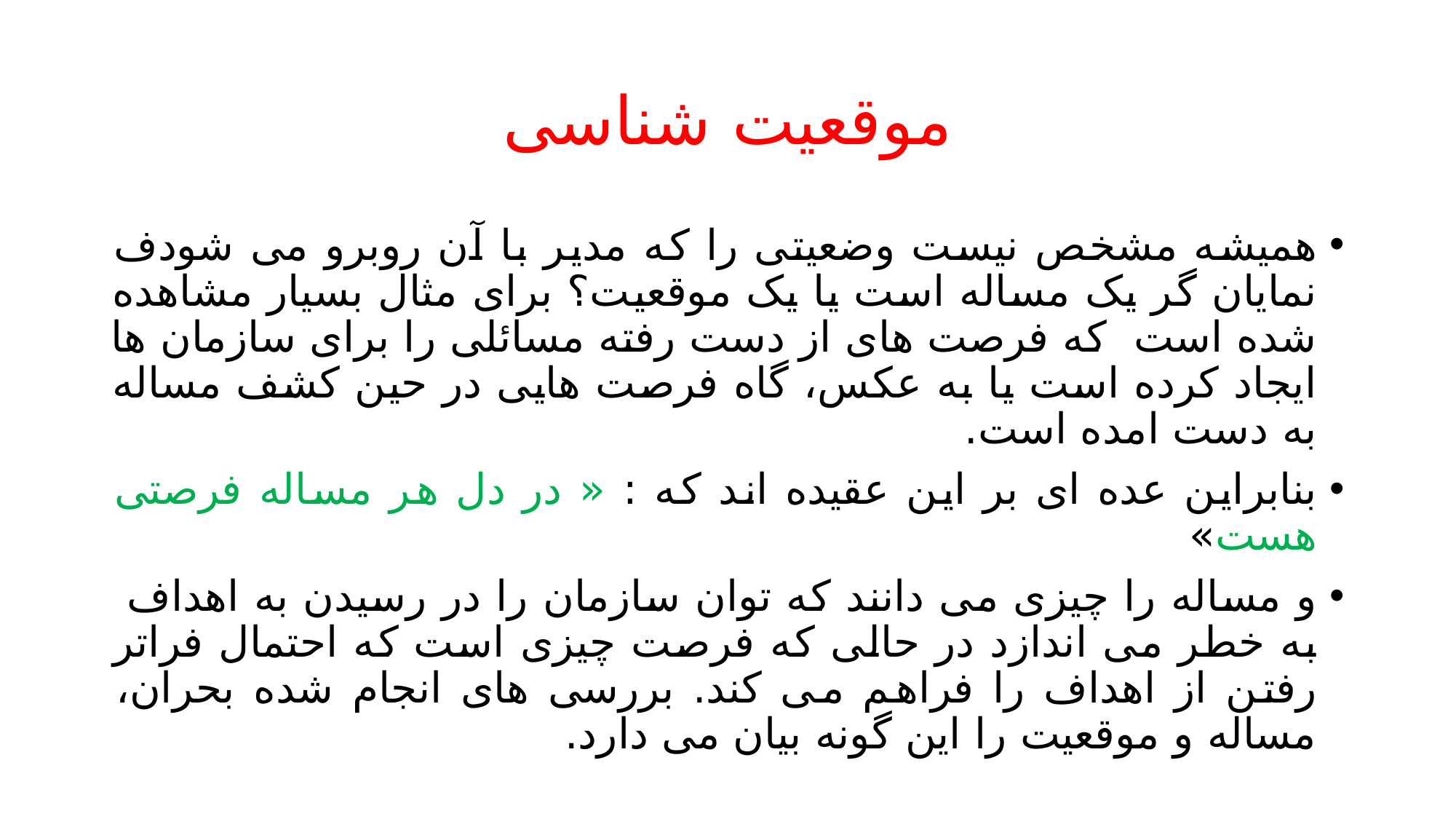

# موقعیت شناسی
همیشه مشخص نیست وضعیتی را که مدیر با آن روبرو می شودف نمایان گر یک مساله است یا یک موقعیت؟ برای مثال بسیار مشاهده شده است  که فرصت های از دست رفته مسائلی را برای سازمان ها ایجاد کرده است یا به عکس، گاه فرصت هایی در حین کشف مساله به دست امده است.
بنابراین عده ای بر این عقیده اند که : « در دل هر مساله فرصتی هست»
و مساله را چیزی می دانند که توان سازمان را در رسیدن به اهداف  به خطر می اندازد در حالی که فرصت چیزی است که احتمال فراتر رفتن از اهداف را فراهم می کند. بررسی های انجام شده بحران، مساله و موقعیت را این گونه بیان می دارد.